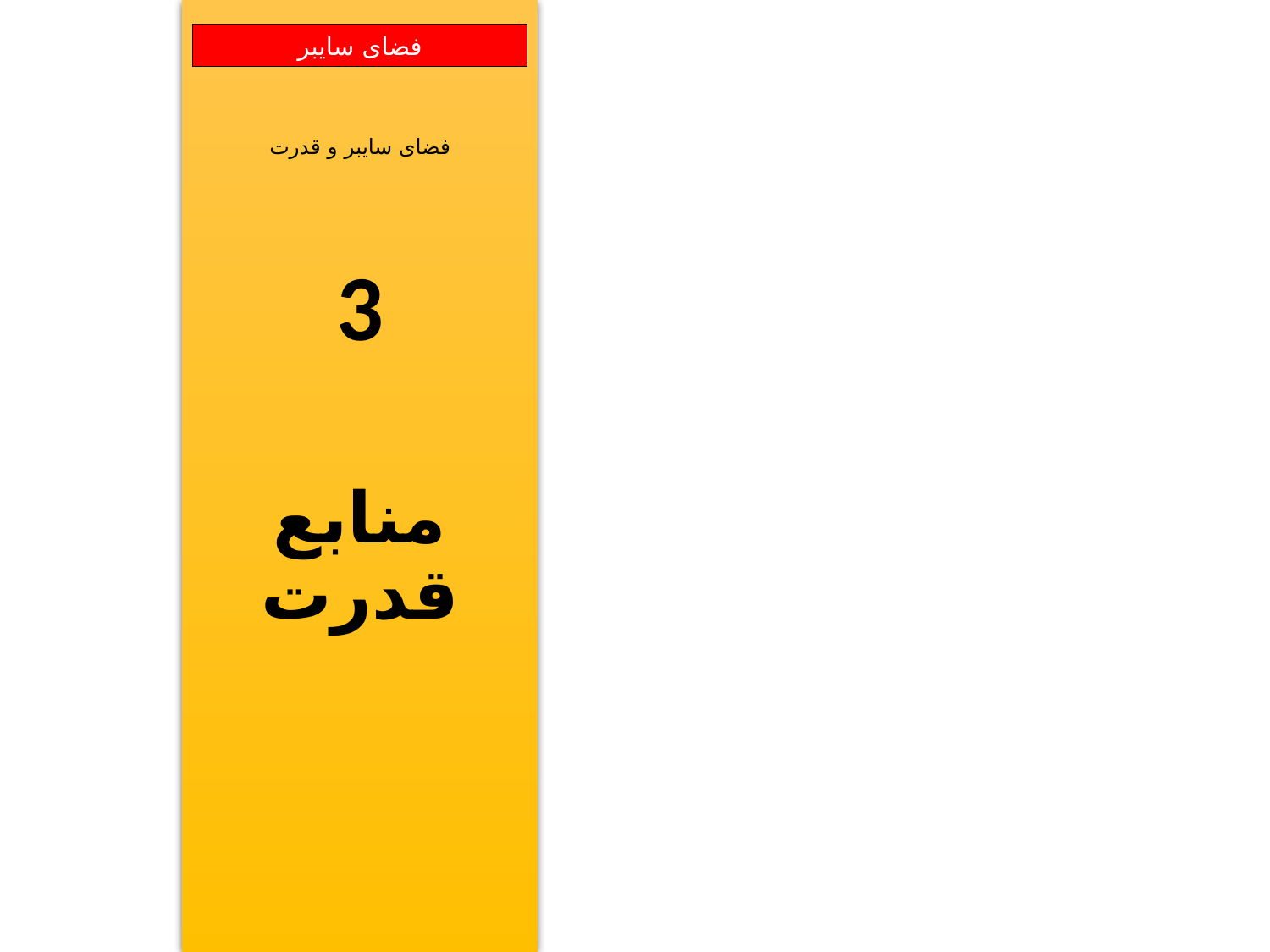

فضای سایبر و قدرت
3
منابع
قدرت